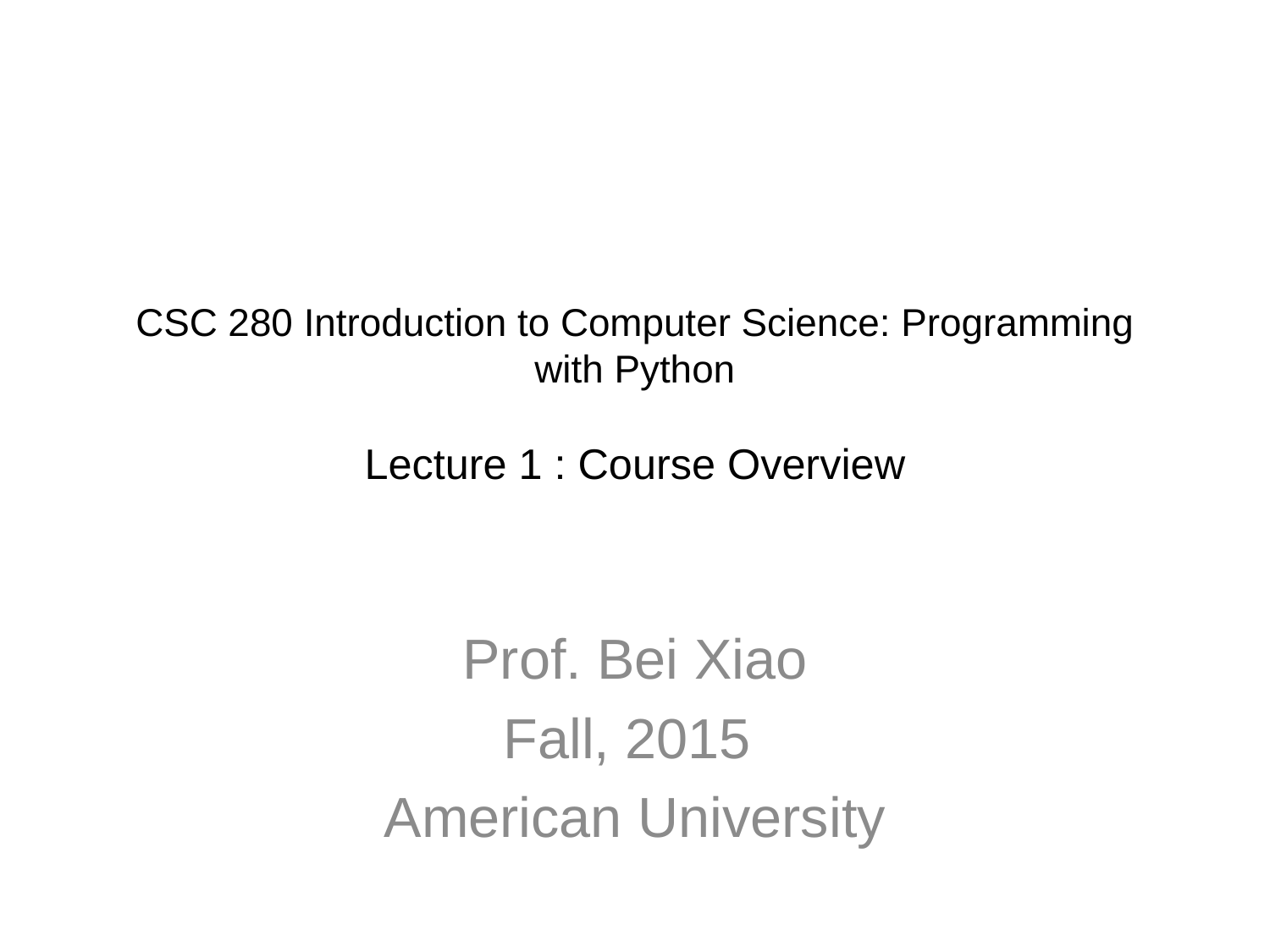

# CSC 280 Introduction to Computer Science: Programming with Python Lecture 1 : Course Overview
Prof. Bei Xiao
Fall, 2015
American University